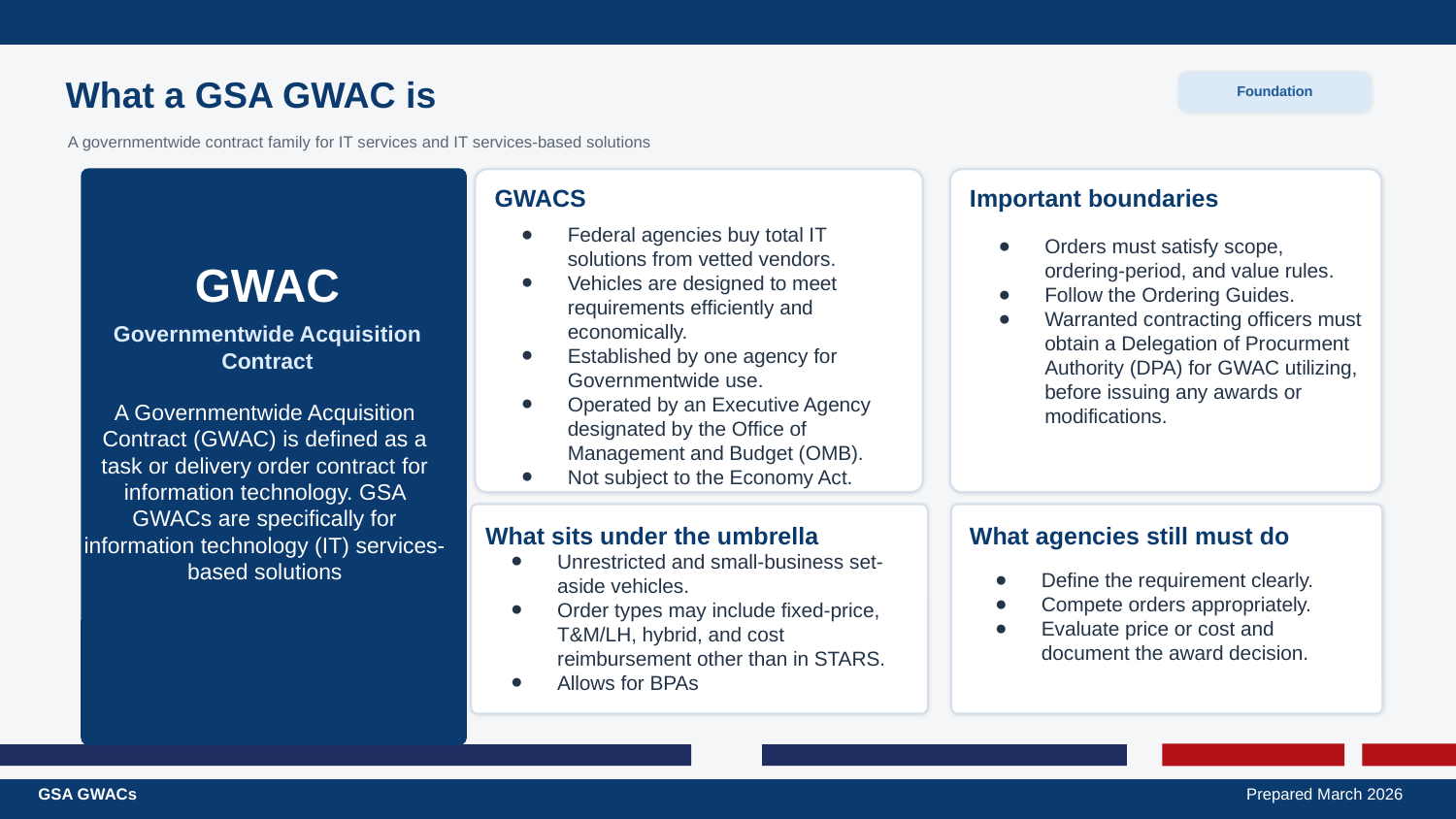

What a GSA GWAC is

Foundation
A governmentwide contract family for IT services and IT services-based solutions

GWACS
Important boundaries
Federal agencies buy total IT solutions from vetted vendors.
Vehicles are designed to meet requirements efficiently and economically.
Established by one agency for Governmentwide use.
Operated by an Executive Agency designated by the Office of Management and Budget (OMB).
Not subject to the Economy Act.
Orders must satisfy scope, ordering-period, and value rules.
Follow the Ordering Guides.
Warranted contracting officers must obtain a Delegation of Procurment Authority (DPA) for GWAC utilizing, before issuing any awards or modifications.
GWAC
Governmentwide Acquisition Contract
A Governmentwide Acquisition Contract (GWAC) is defined as a task or delivery order contract for information technology. GSA GWACs are specifically for information technology (IT) services-based solutions

What agencies still must do
What sits under the umbrella
Unrestricted and small-business set-aside vehicles.
Order types may include fixed-price, T&M/LH, hybrid, and cost reimbursement other than in STARS.
Allows for BPAs
Define the requirement clearly.
Compete orders appropriately.
Evaluate price or cost and document the award decision.